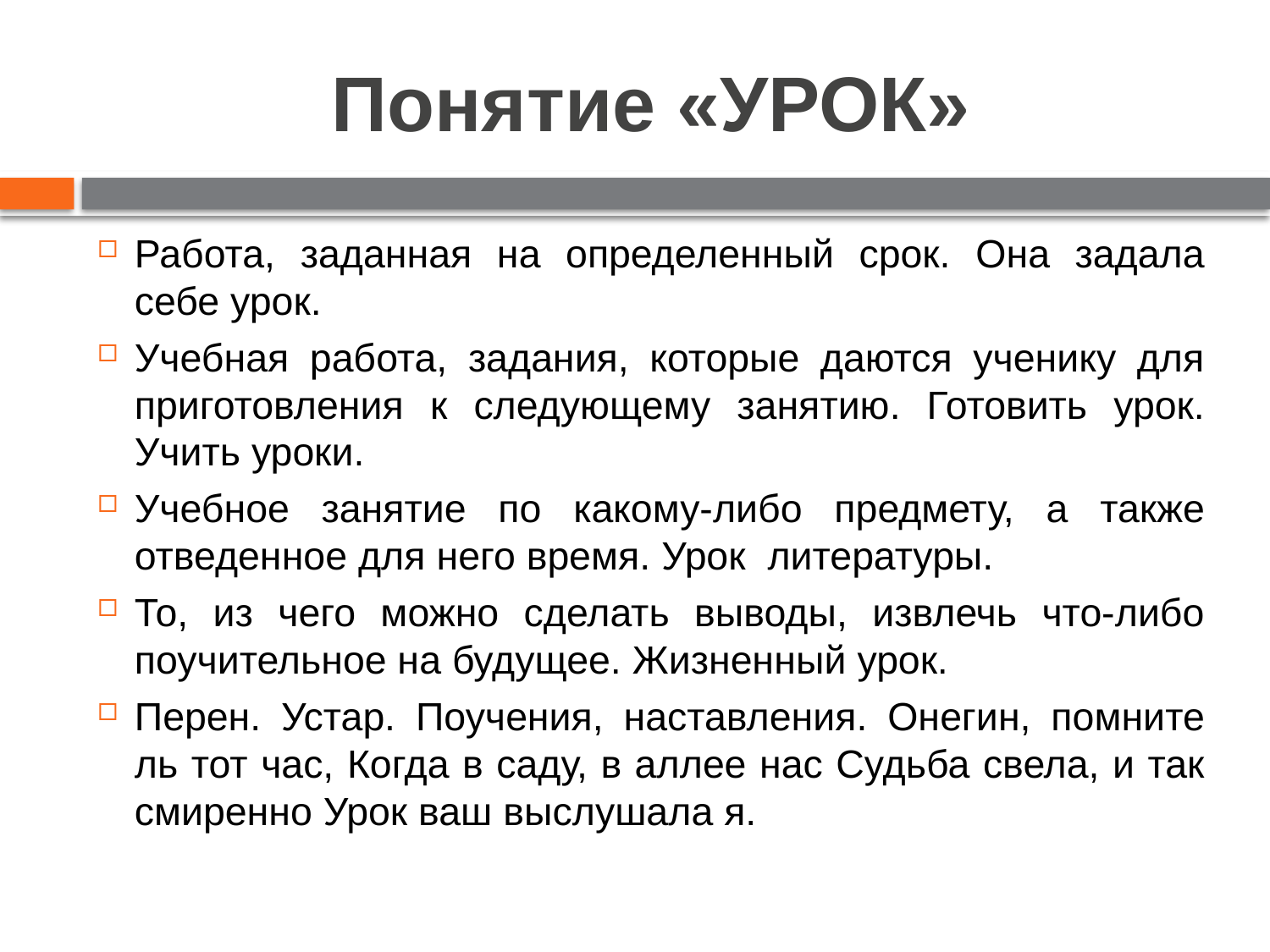

# Понятие «УРОК»
Работа, заданная на определенный срок. Она задала себе урок.
Учебная работа, задания, которые даются ученику для приготовления к следующему занятию. Готовить урок. Учить уроки.
Учебное занятие по какому-либо предмету, а также отведенное для него время. Урок  литературы.
То, из чего можно сделать выводы, извлечь что-либо поучительное на будущее. Жизненный урок.
Перен. Устар. Поучения, наставления. Онегин, помните ль тот час, Когда в саду, в аллее нас Судьба свела, и так смиренно Урок ваш выслушала я.